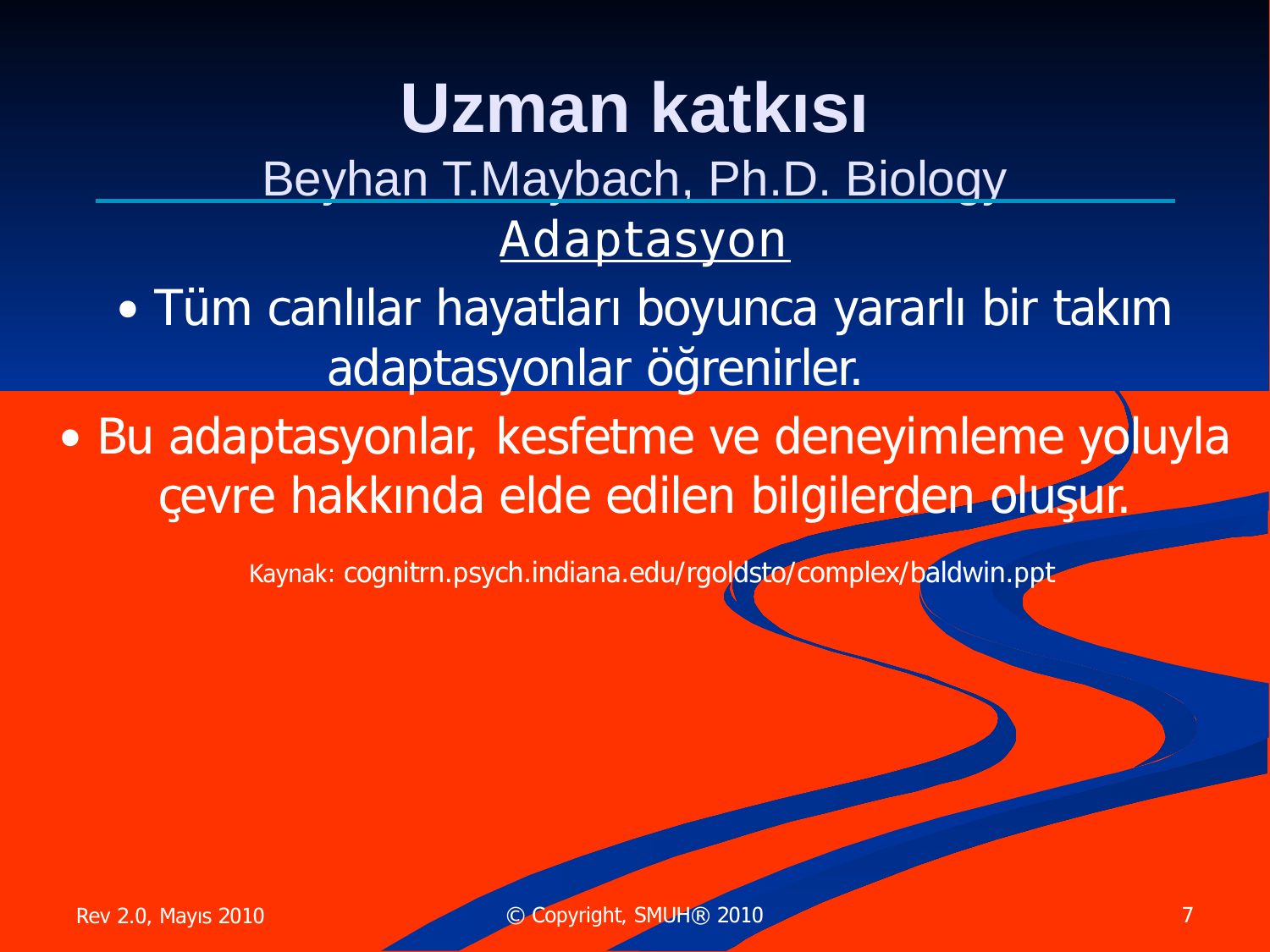

Uzman katkısı
Beyhan T.Maybach, Ph.D. Biology
Adaptasyon
• Tüm canlılar hayatları boyunca yararlı bir takım adaptasyonlar öğrenirler.
• Bu adaptasyonlar, kesfetme ve deneyimleme yoluyla çevre hakkında elde edilen bilgilerden oluşur.
 Kaynak: cognitrn.psych.indiana.edu/rgoldsto/complex/baldwin.ppt

© Copyright, SMUH® 2010
7
Rev 2.0, Mayıs 2010